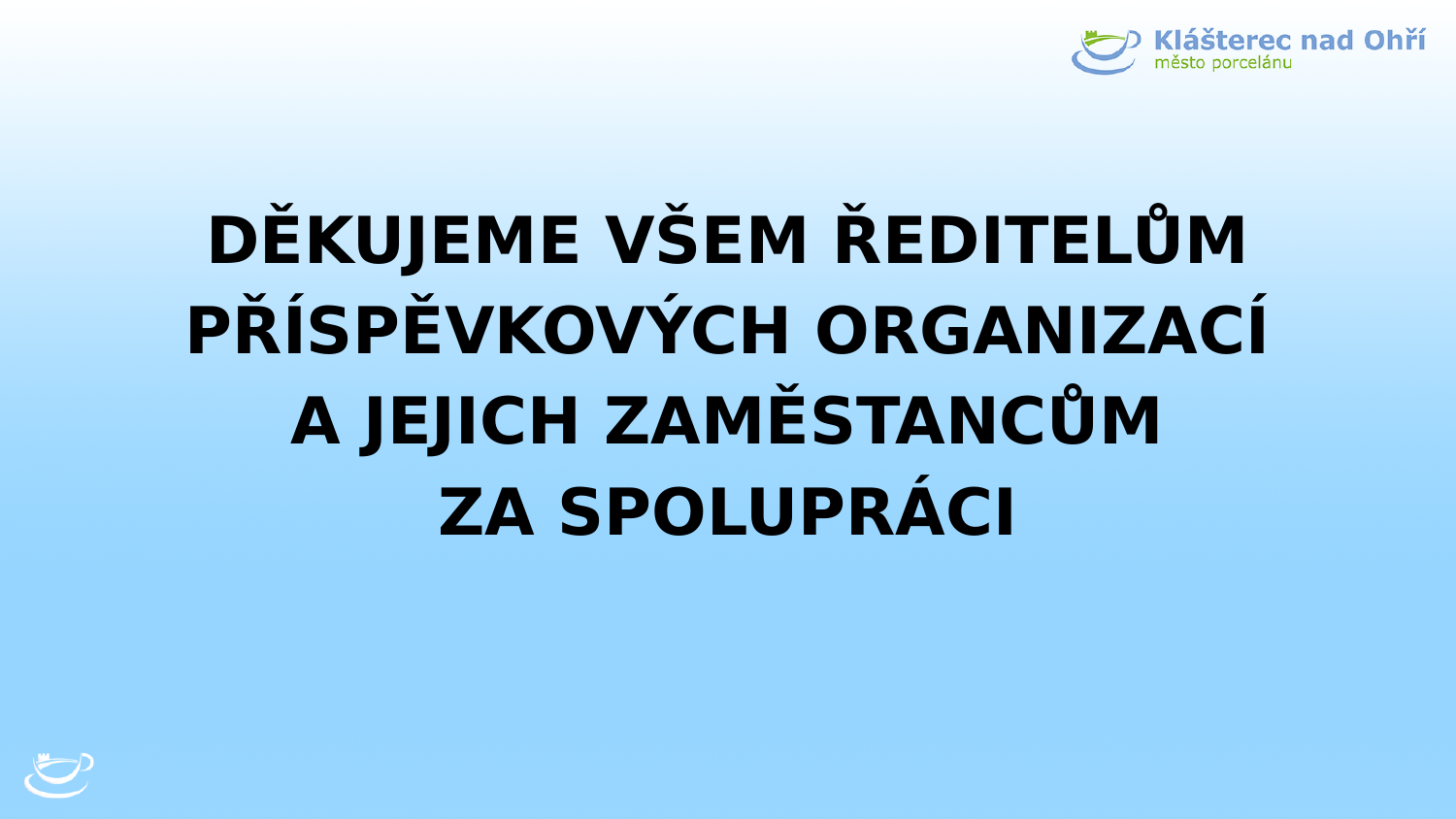

#
DĚKUJEME VŠEM ŘEDITELŮM
PŘÍSPĚVKOVÝCH ORGANIZACÍ
A JEJICH ZAMĚSTANCŮM
 ZA SPOLUPRÁCI